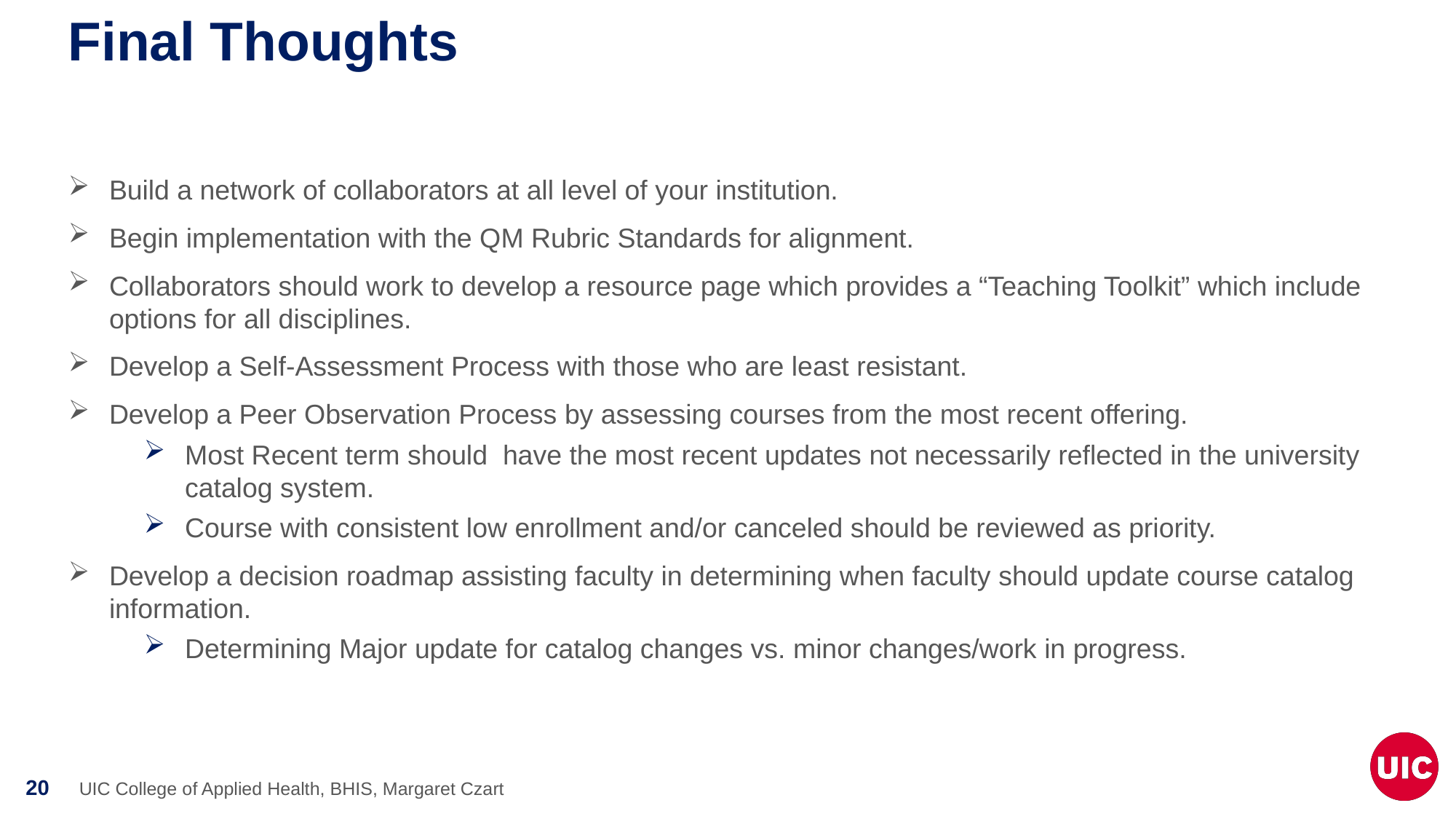

# Final Thoughts

Build a network of collaborators at all level of your institution.
Begin implementation with the QM Rubric Standards for alignment.
Collaborators should work to develop a resource page which provides a “Teaching Toolkit” which include options for all disciplines.
Develop a Self-Assessment Process with those who are least resistant.
Develop a Peer Observation Process by assessing courses from the most recent offering.
Most Recent term should  have the most recent updates not necessarily reflected in the university catalog system.
Course with consistent low enrollment and/or canceled should be reviewed as priority.
Develop a decision roadmap assisting faculty in determining when faculty should update course catalog information.
Determining Major update for catalog changes vs. minor changes/work in progress.

UIC College of Applied Health, BHIS, Margaret Czart